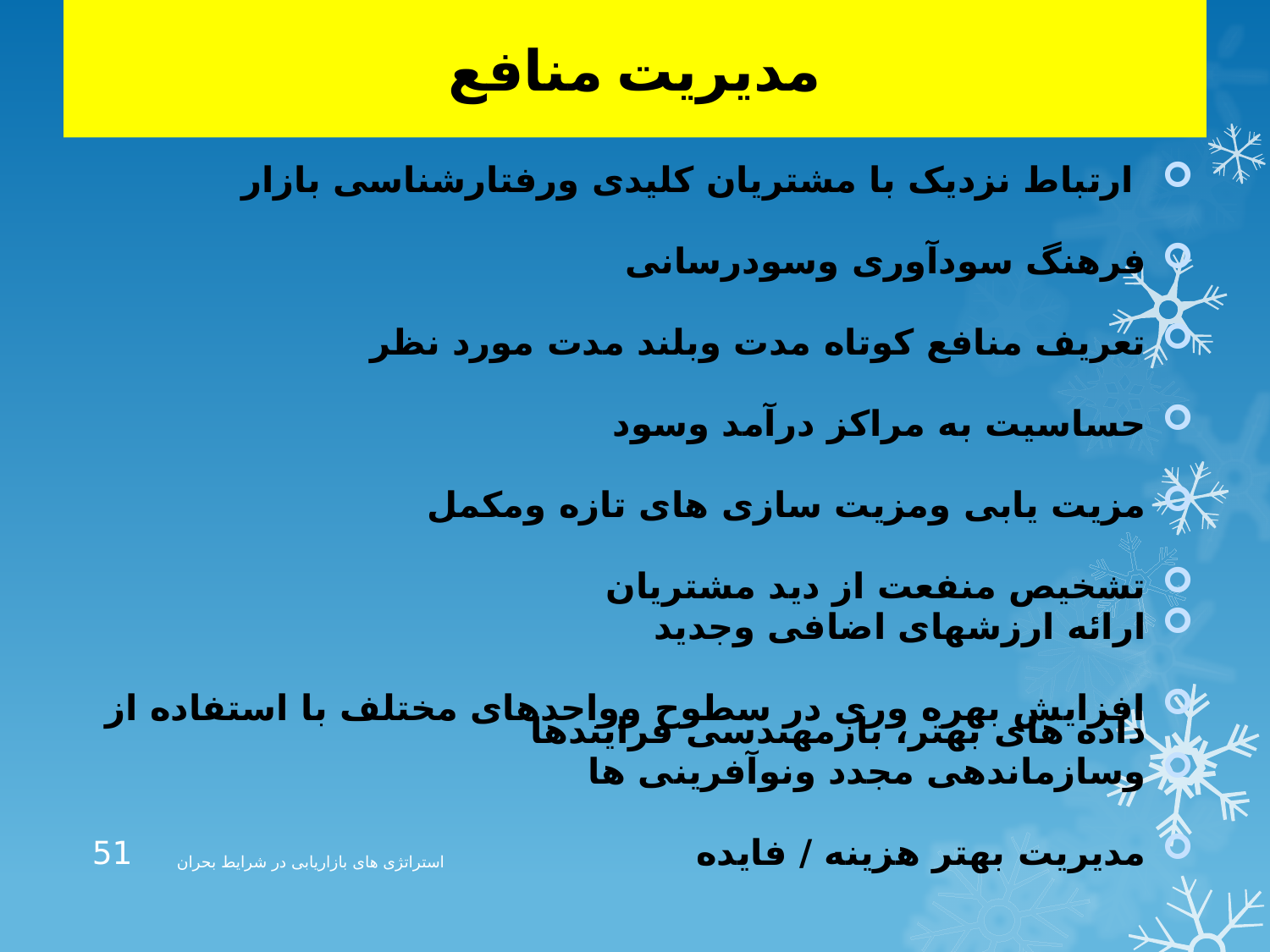

# مدیریت منافع
 ارتباط نزدیک با مشتریان کلیدی ورفتارشناسی بازار

فرهنگ سودآوری وسودرسانی

تعریف منافع کوتاه مدت وبلند مدت مورد نظر

حساسیت به مراکز درآمد وسود

مزیت یابی ومزیت سازی های تازه ومکمل

تشخیص منفعت از دید مشتریان
ارائه ارزشهای اضافی وجدید

افزایش بهره وری در سطوح وواحدهای مختلف با استفاده از داده های بهتر، بازمهندسی فرایندها
وسازماندهی مجدد ونوآفرینی ها

مدیریت بهتر هزینه / فایده

51
استراتژی های بازاریابی در شرایط بحران